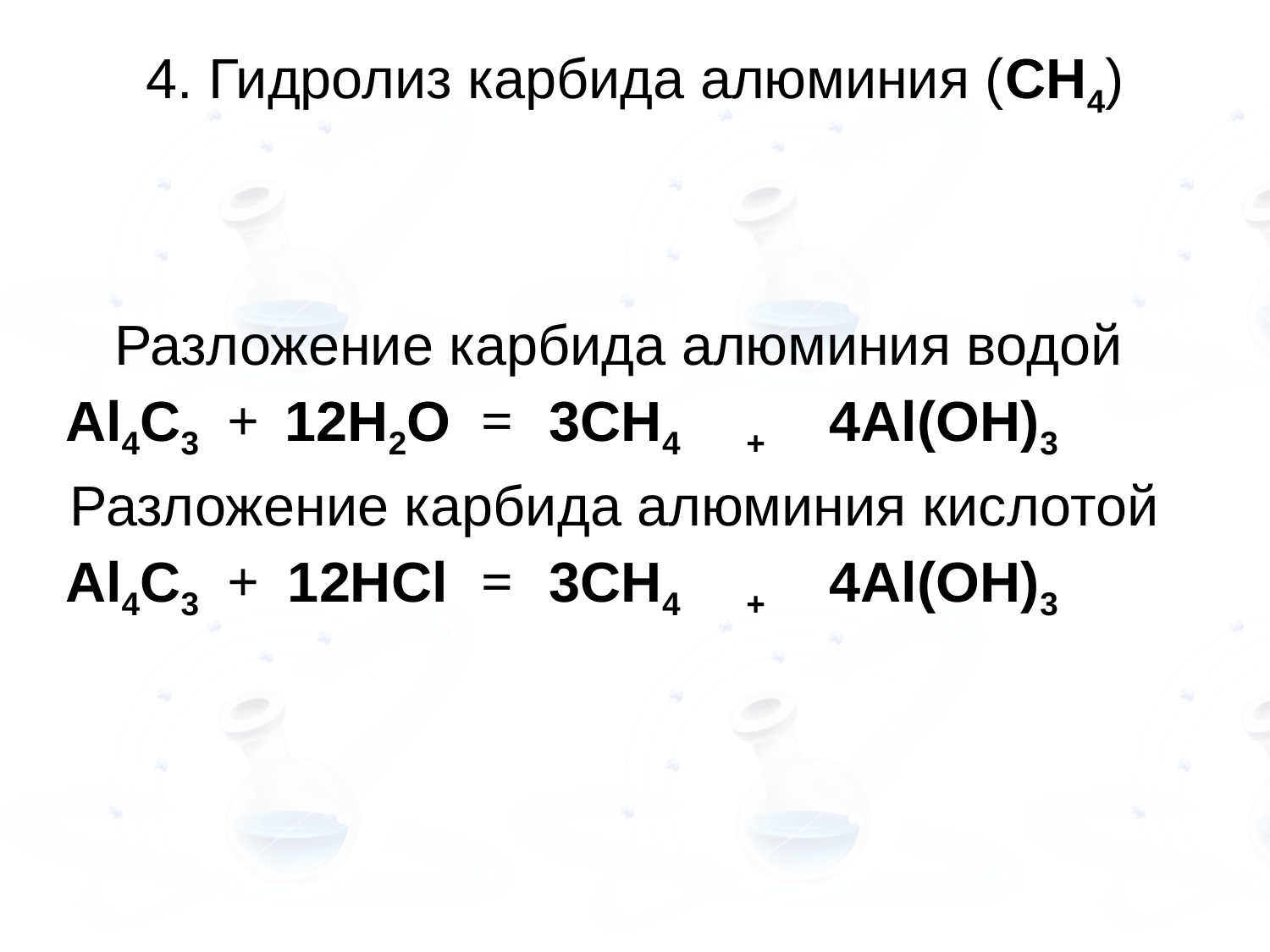

# 4. Гидролиз карбида алюминия (CH4)
| Разложение карбида алюминия водой |  |  |  |  |  |  |  |
| --- | --- | --- | --- | --- | --- | --- | --- |
| Al4C3 | + | 12Н2O | = | 3CH4 | + | 4Al(OH)3 |  |
| Разложение карбида алюминия кислотой |  |  |  |  |  |  |  |
| Al4C3 | + | 12НCl | = | 3CH4 | + | 4Al(OH)3 |  |
|  |  |  |  |  |  |  |  |